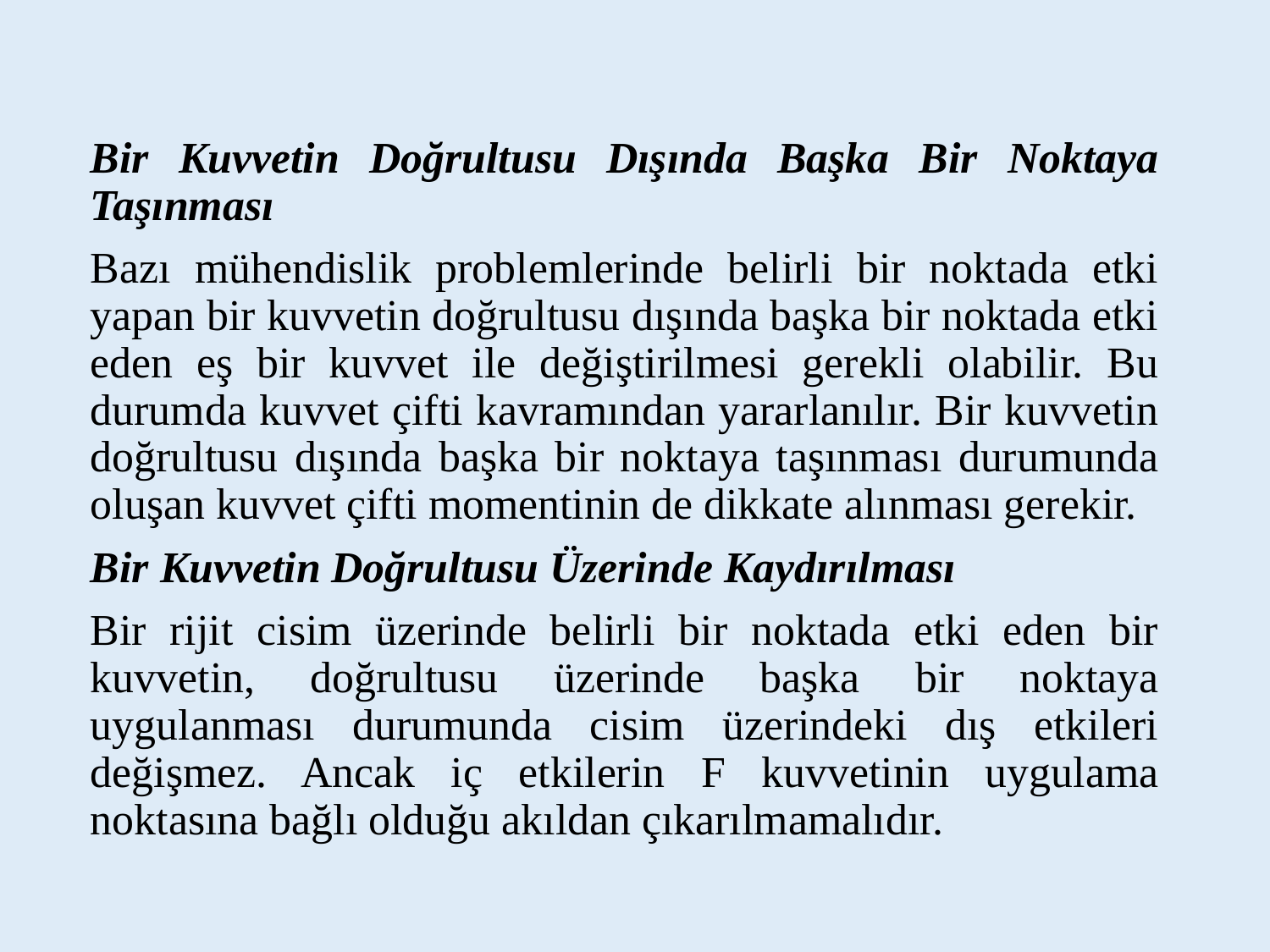

Bir Kuvvetin Doğrultusu Dışında Başka Bir Noktaya Taşınması
Bazı mühendislik problemlerinde belirli bir noktada etki yapan bir kuvvetin doğrultusu dışında başka bir noktada etki eden eş bir kuvvet ile değiştirilmesi gerekli olabilir. Bu durumda kuvvet çifti kavramından yararlanılır. Bir kuvvetin doğrultusu dışında başka bir noktaya taşınması durumunda oluşan kuvvet çifti momentinin de dikkate alınması gerekir.
Bir Kuvvetin Doğrultusu Üzerinde Kaydırılması
Bir rijit cisim üzerinde belirli bir noktada etki eden bir kuvvetin, doğrultusu üzerinde başka bir noktaya uygulanması durumunda cisim üzerindeki dış etkileri değişmez. Ancak iç etkilerin F kuvvetinin uygulama noktasına bağlı olduğu akıldan çıkarılmamalıdır.